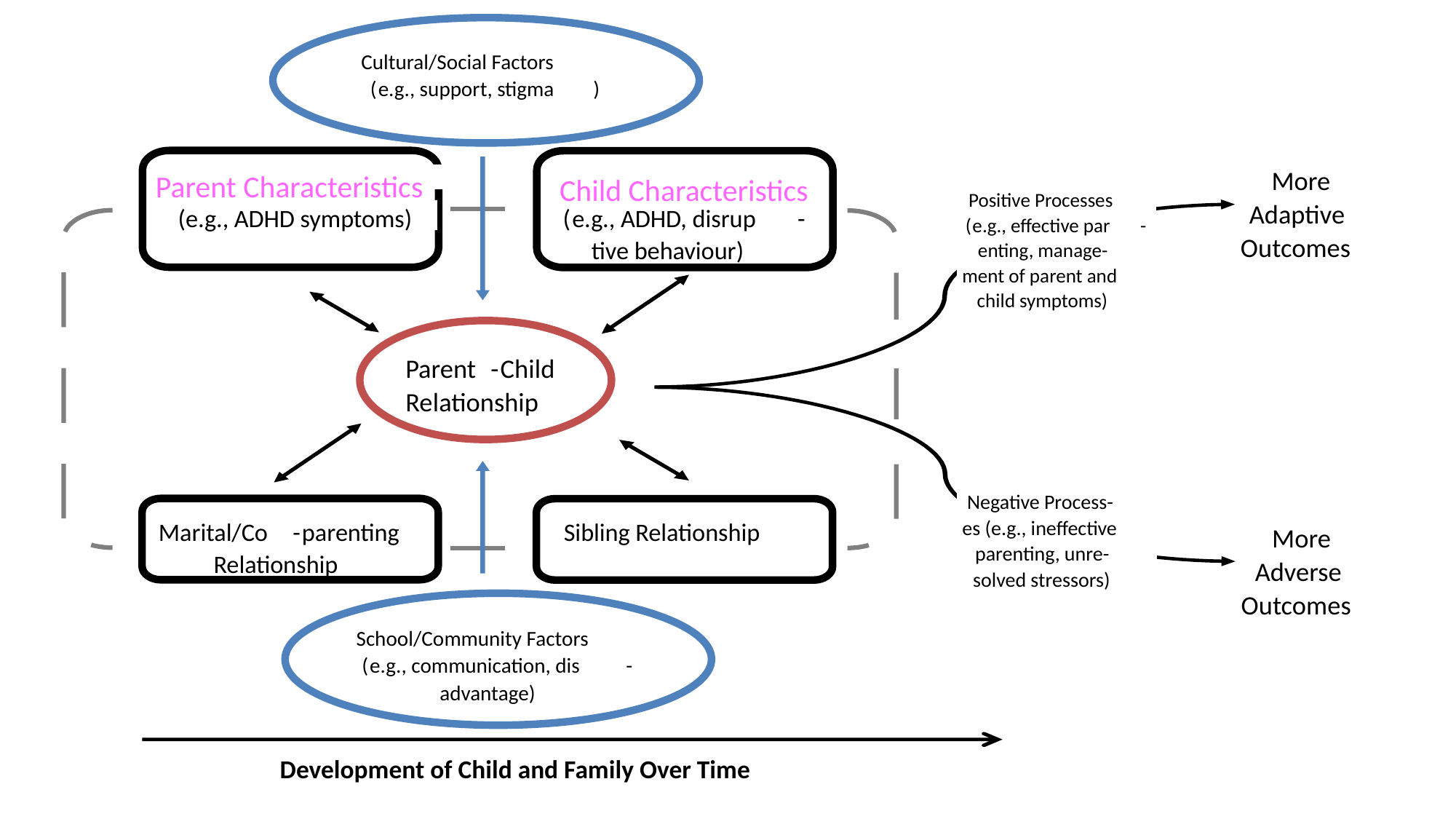

Cultural/Social Factors
(
e.g., support, stigma
)

More
Parent Characteristics
Child Characteristics

Positive Processes
Adaptive

 (e.g., ADHD symptoms)
(
e.g., ADHD, disrup
-

(
e.g., effective par
-
Outcomes

tive behaviour)

enting, manage-
ment of parent and

child symptoms)

Parent
-
Child
Relationship

Negative Process-

es (e.g., ineffective
Marital/Co
-
parenting
Sibling Relationship

More
parenting, unre-
Relationship

Adverse
solved stressors)

Outcomes

School/Community Factors
(
e.g., communication, dis
-
advantage)

Development of Child and Family Over Time